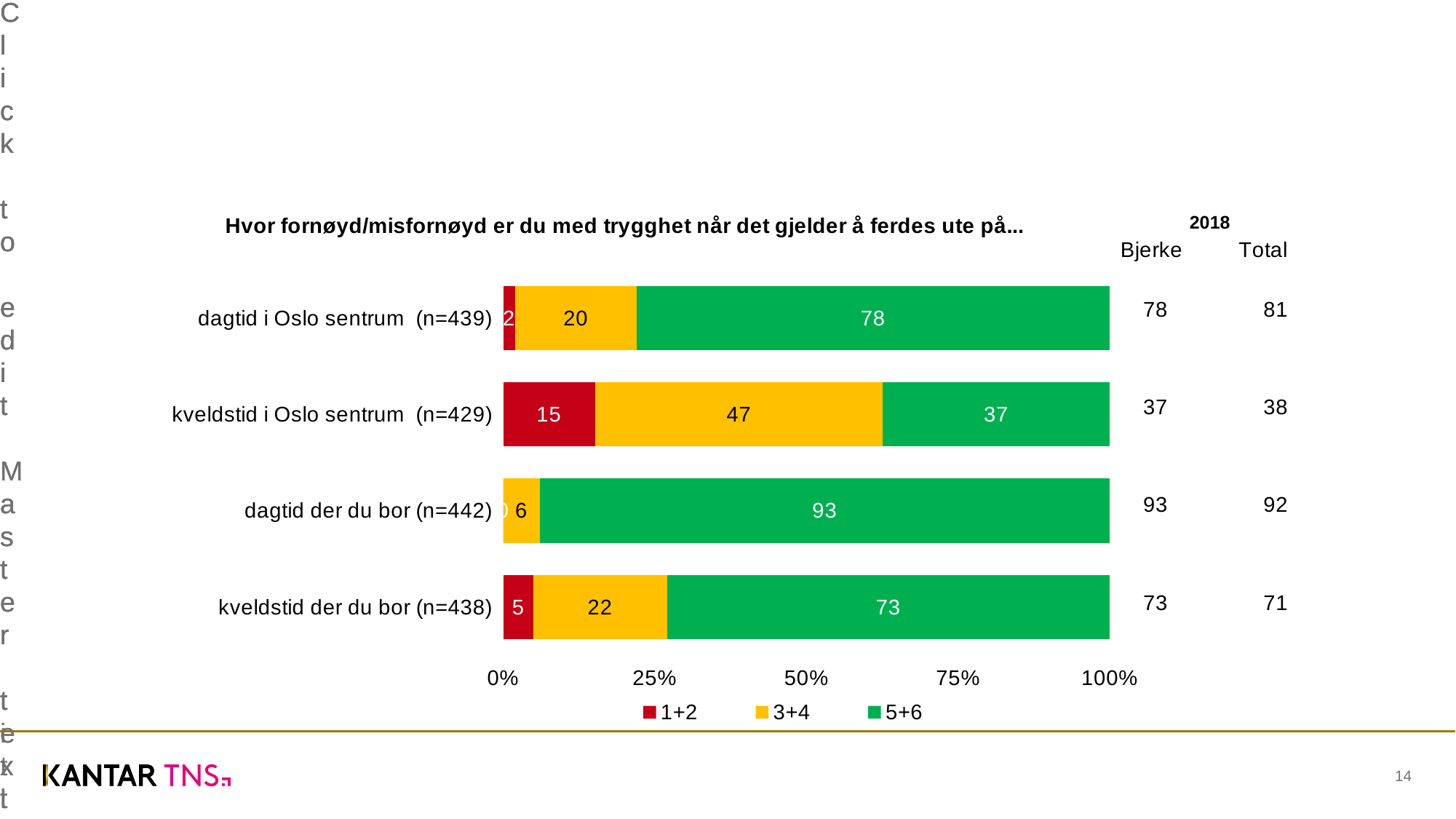

Click to edit Master title style
Click to edit Master text styles
Click to edit Master text styles

### Chart: Hvor fornøyd/misfornøyd er du med trygghet når det gjelder å ferdes ute på...

| Category | 1+2 | 3+4 | 5+6 |
|---|---|---|---|
| dagtid i Oslo sentrum  (n=439) | 2.0 | 20.0 | 78.0 |
| kveldstid i Oslo sentrum  (n=429) | 15.0 | 47.0 | 37.0 |
| dagtid der du bor (n=442) | 0.0 | 6.0 | 93.0 |
| kveldstid der du bor (n=438) | 5.0 | 22.0 | 73.0 |

### Chart: 2018

| Category | Bjerke | Total |
|---|---|---|
| dagtid i Oslo sentrum  (n=7844) | 78.0 | 81.0 |
| kveldstid i Oslo sentrum  (n=3628) | 37.0 | 38.0 |
| dagtid der du bor (n=8989) | 93.0 | 92.0 |
| kveldstid der du bor (n=6833) | 73.0 | 71.0 |
14